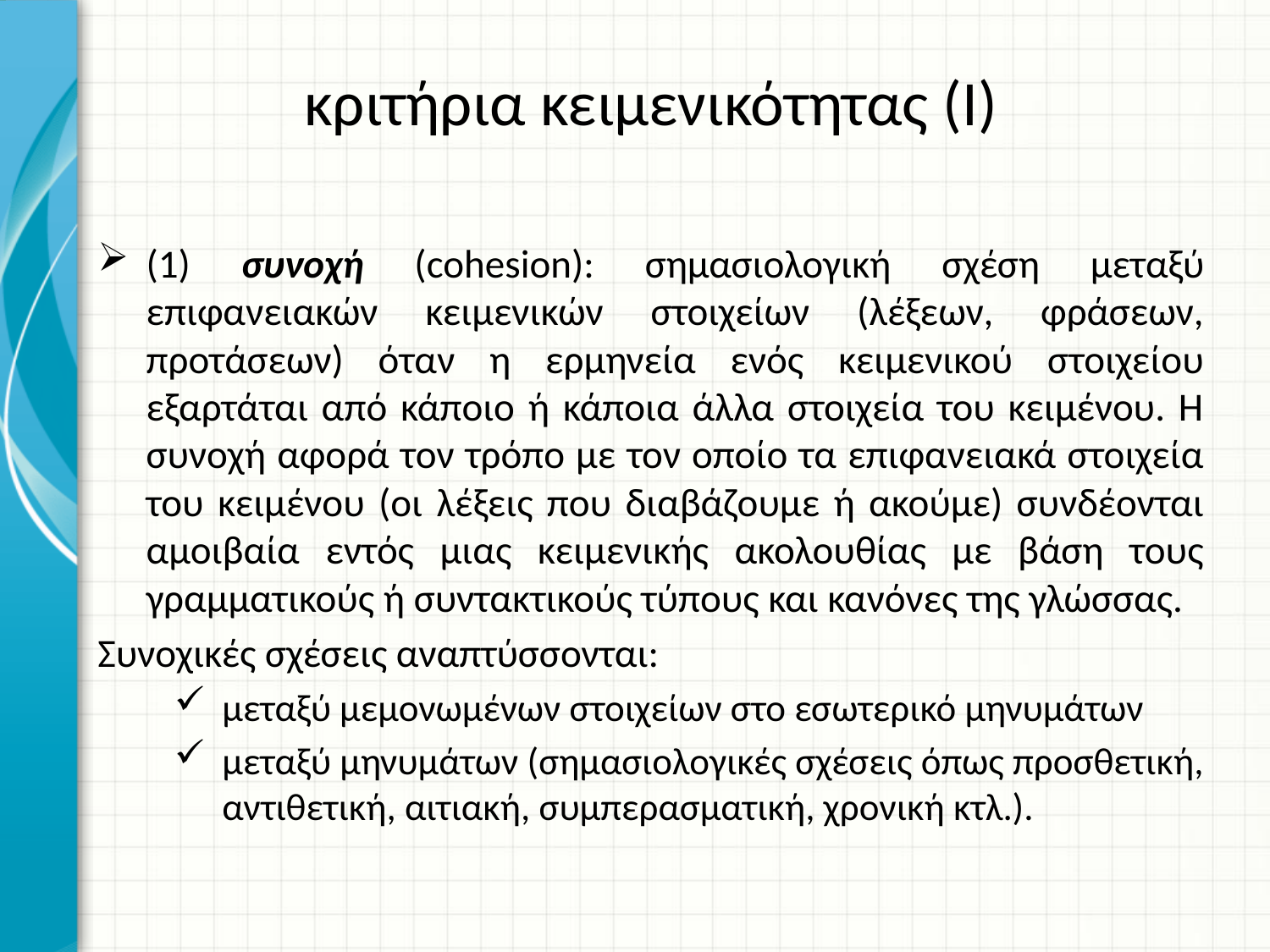

# κριτήρια κειμενικότητας (Ι)

(1) συνοχή (cohesion): σημασιολογική σχέση μεταξύ επιφανειακών κειμενικών στοιχείων (λέξεων, φράσεων, προτάσεων) όταν η ερμηνεία ενός κειμενικού στοιχείου εξαρτάται από κάποιο ή κάποια άλλα στοιχεία του κειμένου. Η συνοχή αφορά τον τρόπο με τον οποίο τα επιφανειακά στοιχεία του κειμένου (οι λέξεις που διαβάζουμε ή ακούμε) συνδέονται αμοιβαία εντός μιας κειμενικής ακολουθίας με βάση τους γραμματικούς ή συντακτικούς τύπους και κανόνες της γλώσσας.
Συνοχικές σχέσεις αναπτύσσονται:
μεταξύ μεμονωμένων στοιχείων στο εσωτερικό μηνυμάτων
μεταξύ μηνυμάτων (σημασιολογικές σχέσεις όπως προσθετική, αντιθετική, αιτιακή, συμπερασματική, χρονική κτλ.).